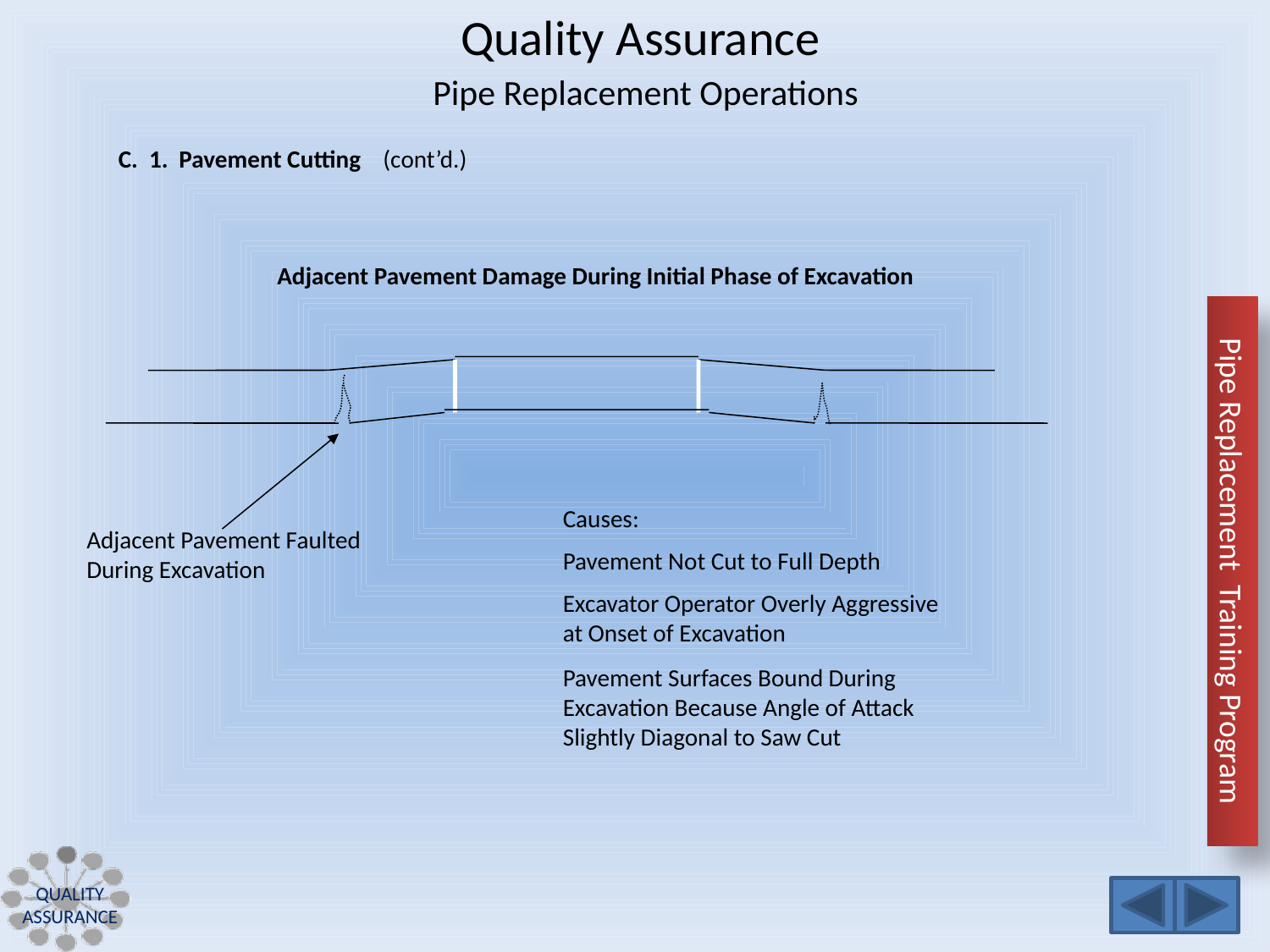

Quality Assurance
Pipe Replacement Operations
C.  1.  Pavement Cutting    (cont’d.)
Adjacent Pavement Damage During Initial Phase of Excavation

Causes:
Adjacent Pavement Faulted During Excavation
Pavement Not Cut to Full Depth
Excavator Operator Overly Aggressive at Onset of Excavation
Pavement Surfaces Bound During Excavation Because Angle of Attack Slightly Diagonal to Saw Cut
Quality Assurance